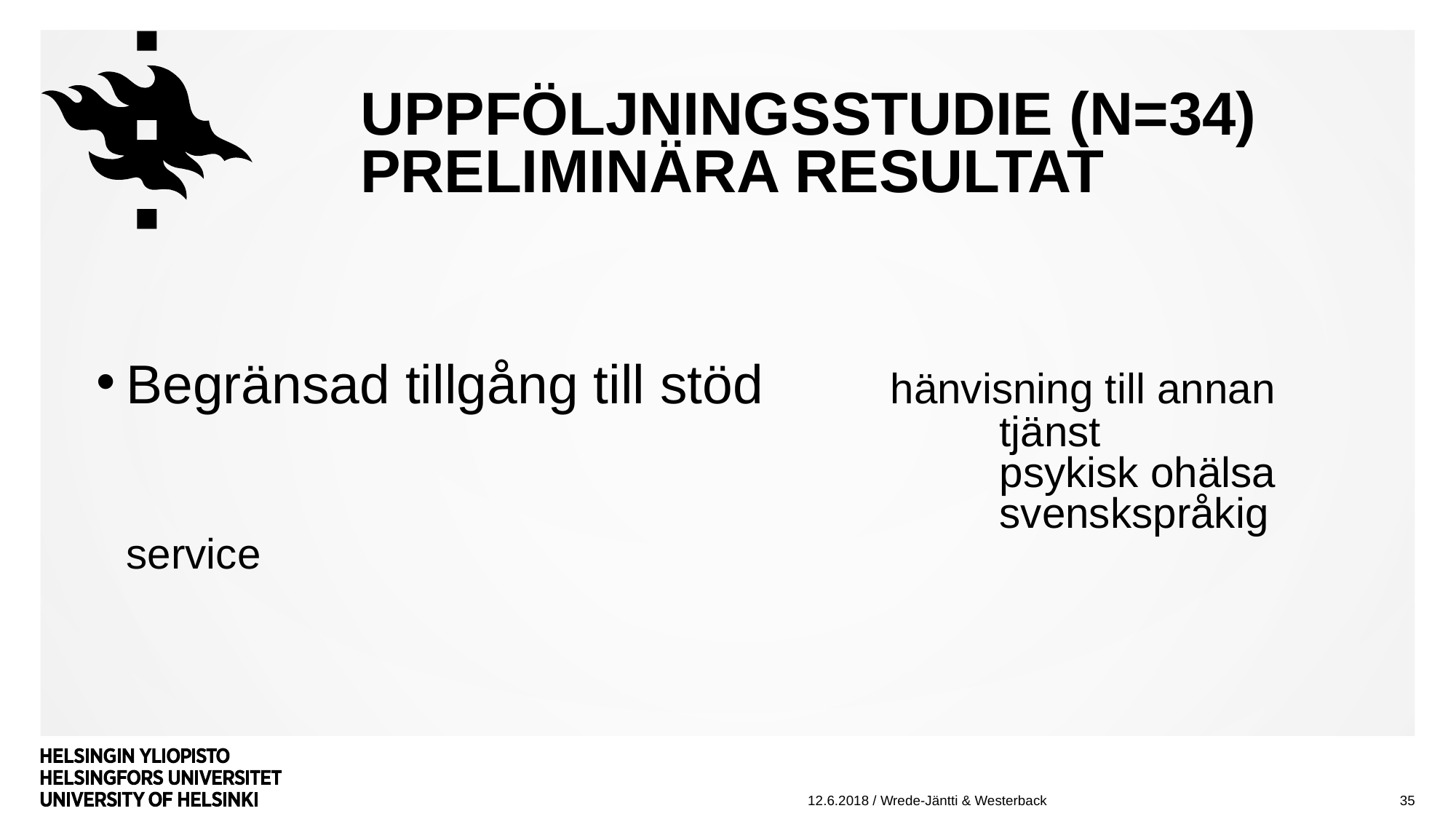

# Uppföljningsstudie (n=34) Preliminära resultat

Begränsad tillgång till stöd		hänvisning till annan 									tjänst
								psykisk ohälsa
								svenskspråkig service
35
12.6.2018 / Wrede-Jäntti & Westerback